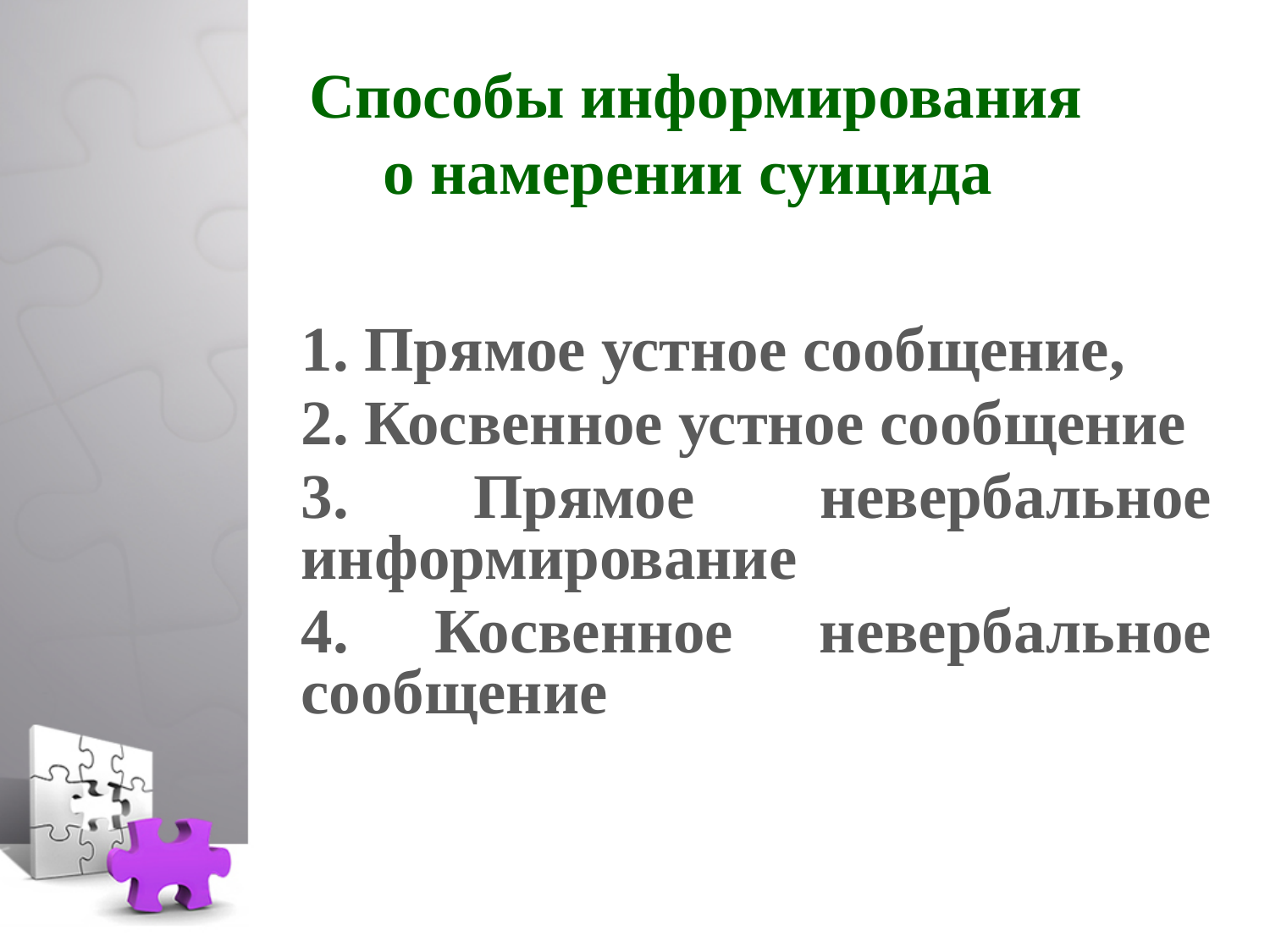

# Способы информирования о намерении суицида

 Прямое устное сообщение,
 Косвенное устное сообщение
3. Прямое невербальное информирование
4. Косвенное невербальное сообщение